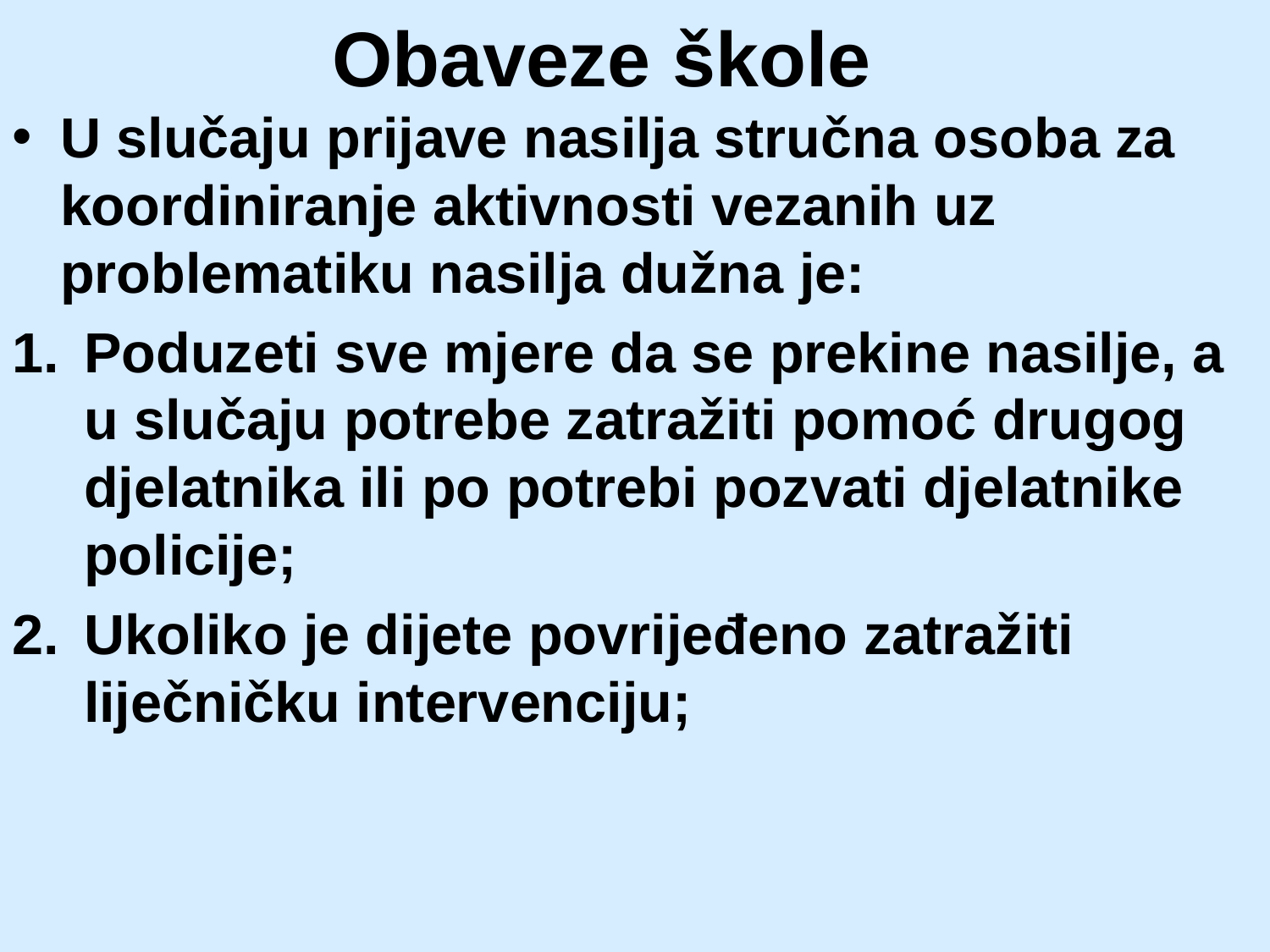

Obaveze škole
U slučaju prijave nasilja stručna osoba za koordiniranje aktivnosti vezanih uz problematiku nasilja dužna je:
Poduzeti sve mjere da se prekine nasilje, a u slučaju potrebe zatražiti pomoć drugog djelatnika ili po potrebi pozvati djelatnike policije;
Ukoliko je dijete povrijeđeno zatražiti liječničku intervenciju;